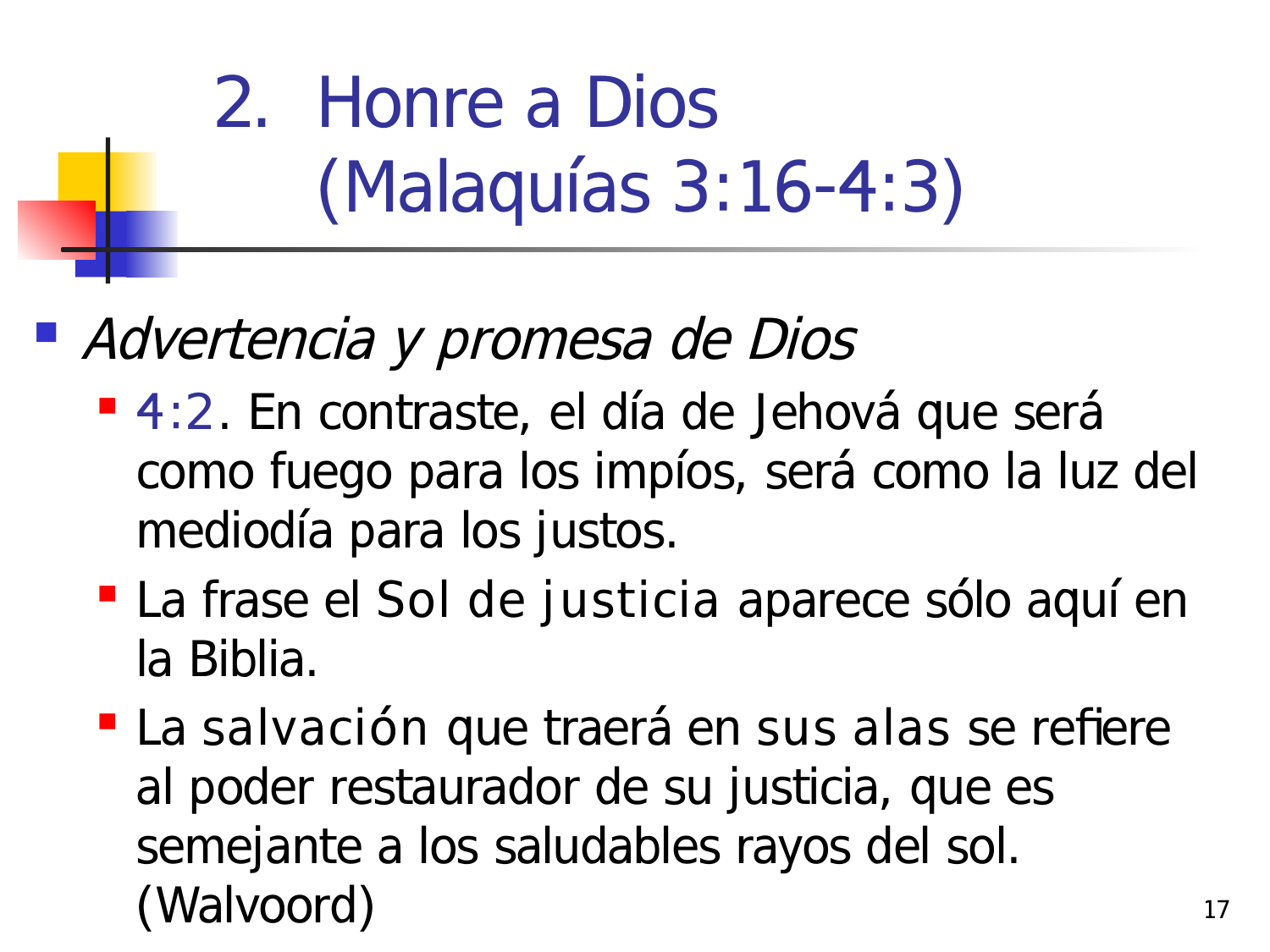

# Honre a Dios             (Malaquías 3:16-4:3)
Advertencia y promesa de Dios
4:2. En contraste, el día de Jehová que será como fuego para los impíos, será como la luz del mediodía para los justos.
La frase el Sol de justicia aparece sólo aquí en la Biblia.
La salvación que traerá en sus alas se refiere al poder restaurador de su justicia, que es semejante a los saludables rayos del sol. (Walvoord)
17